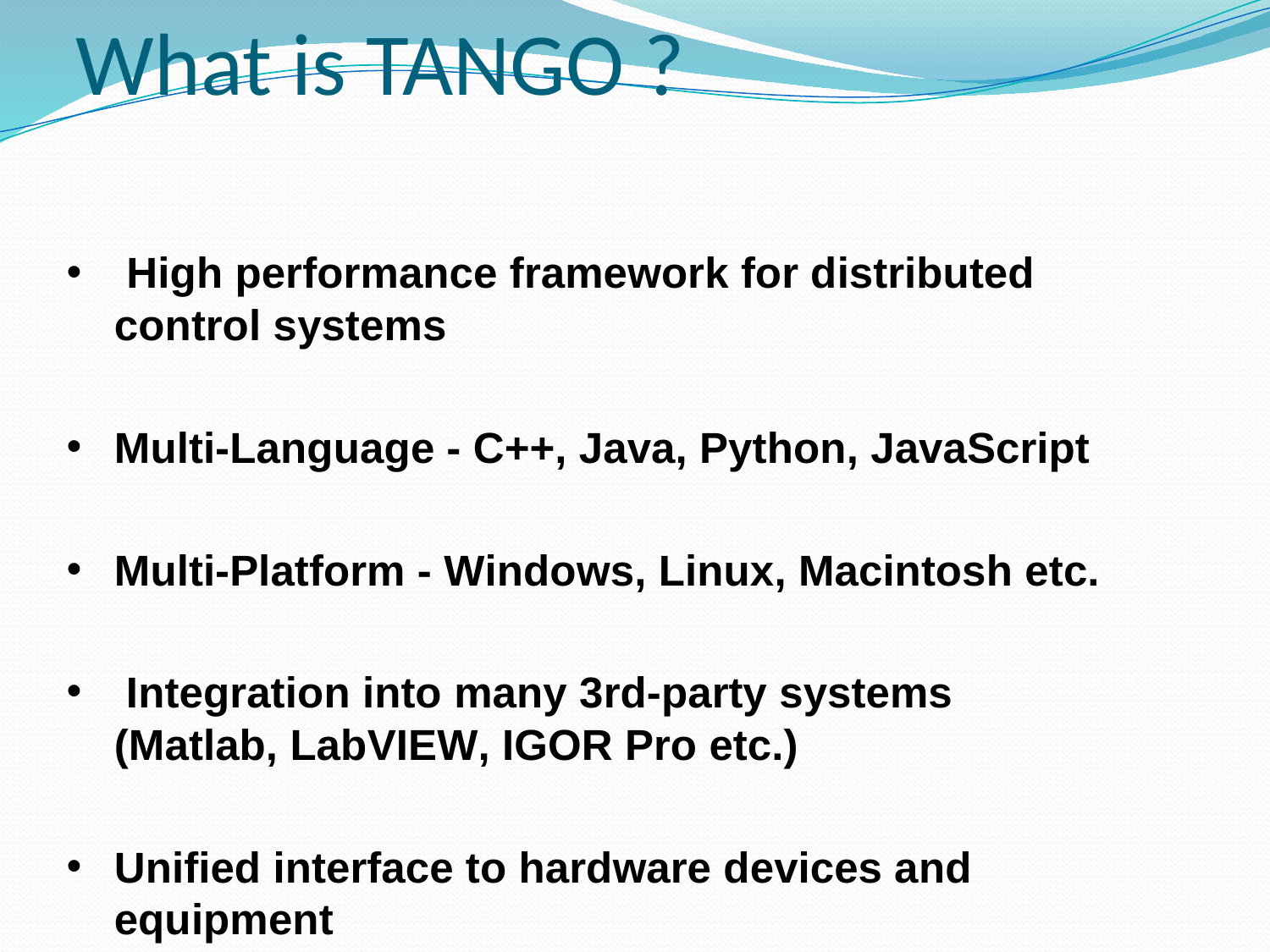

What is TANGO ?
 High performance framework for distributed control systems

Multi-Language - C++, Java, Python, JavaScript

Multi-Platform - Windows, Linux, Macintosh etc.

 Integration into many 3rd-party systems (Matlab, LabVIEW, IGOR Pro etc.)

Unified interface to hardware devices and equipment